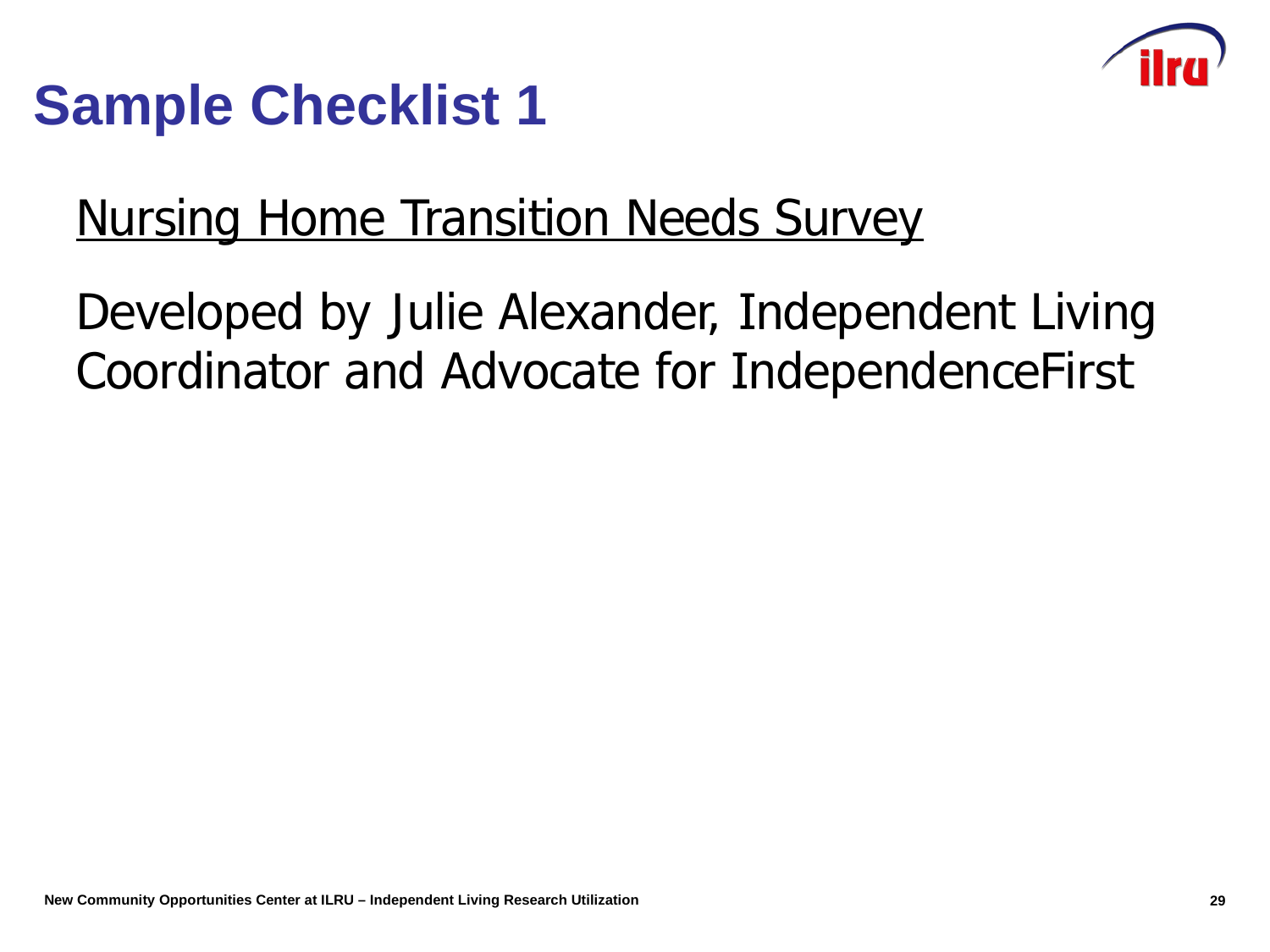

Sample Checklist 1
Nursing Home Transition Needs Survey

Developed by Julie Alexander, Independent Living Coordinator and Advocate for IndependenceFirst
29